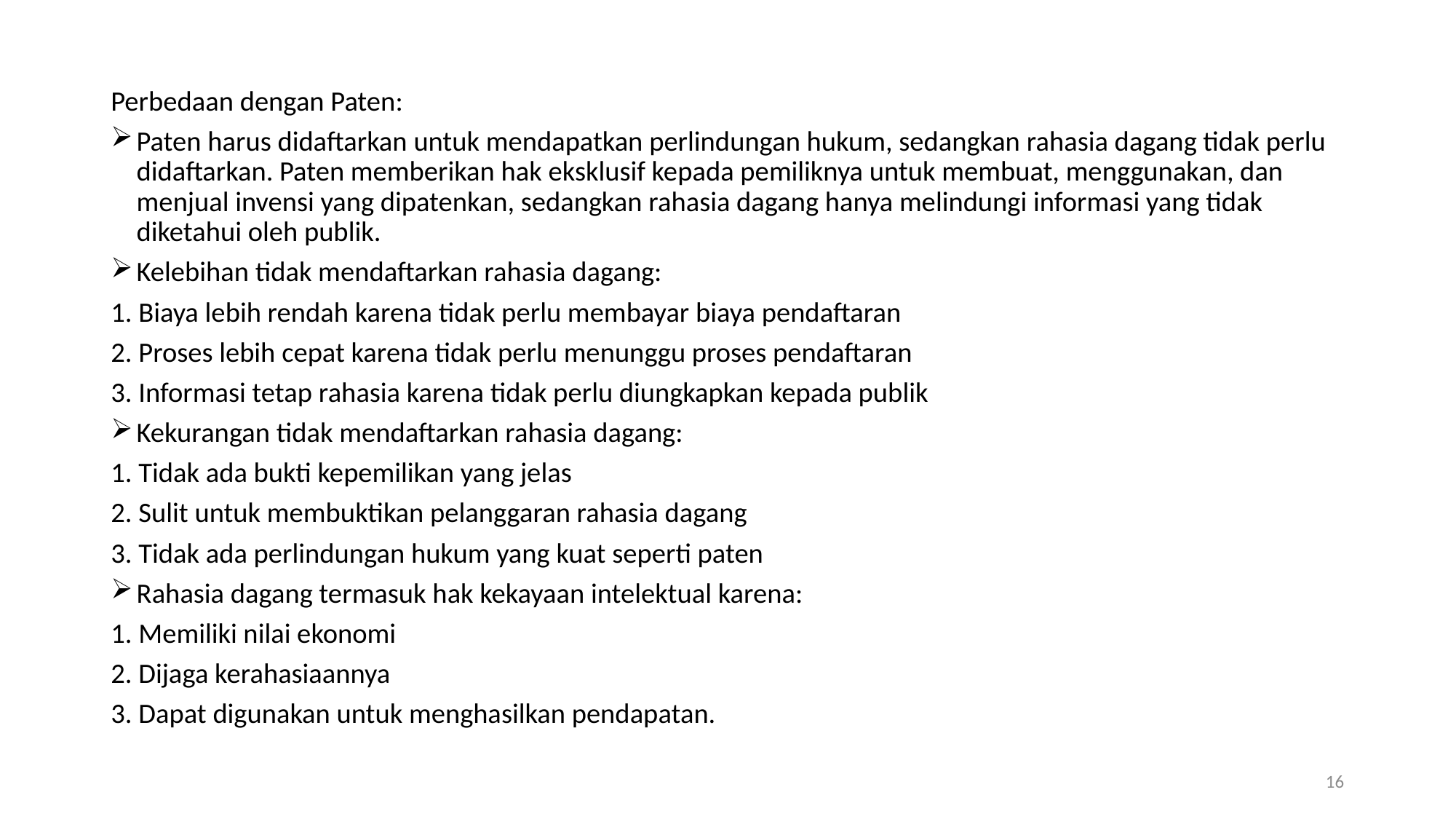

Perbedaan dengan Paten:
Paten harus didaftarkan untuk mendapatkan perlindungan hukum, sedangkan rahasia dagang tidak perlu didaftarkan. Paten memberikan hak eksklusif kepada pemiliknya untuk membuat, menggunakan, dan menjual invensi yang dipatenkan, sedangkan rahasia dagang hanya melindungi informasi yang tidak diketahui oleh publik.
Kelebihan tidak mendaftarkan rahasia dagang:
1. Biaya lebih rendah karena tidak perlu membayar biaya pendaftaran
2. Proses lebih cepat karena tidak perlu menunggu proses pendaftaran
3. Informasi tetap rahasia karena tidak perlu diungkapkan kepada publik
Kekurangan tidak mendaftarkan rahasia dagang:
1. Tidak ada bukti kepemilikan yang jelas
2. Sulit untuk membuktikan pelanggaran rahasia dagang
3. Tidak ada perlindungan hukum yang kuat seperti paten
Rahasia dagang termasuk hak kekayaan intelektual karena:
1. Memiliki nilai ekonomi
2. Dijaga kerahasiaannya
3. Dapat digunakan untuk menghasilkan pendapatan.

16